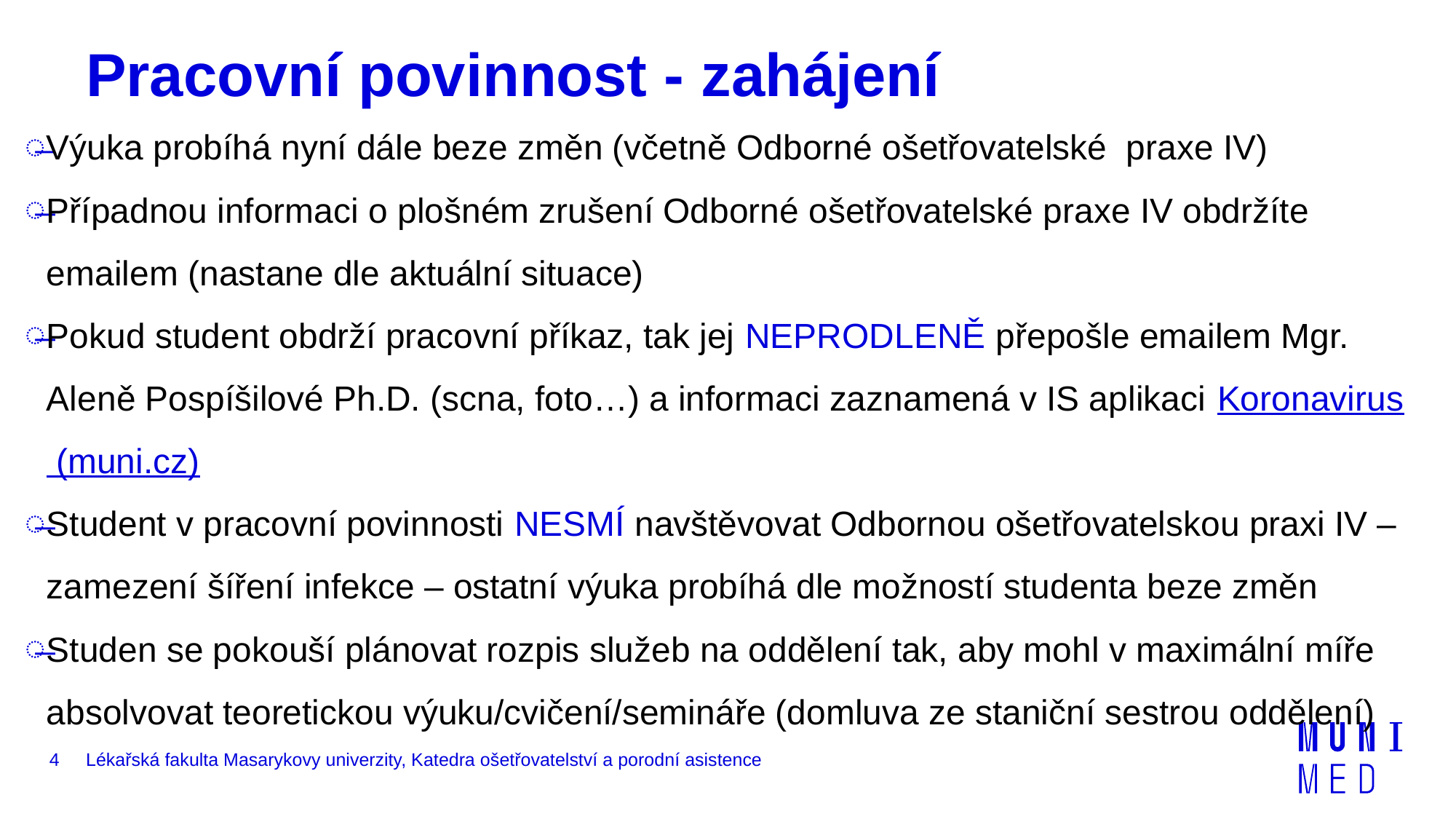

# Pracovní povinnost - zahájení
Výuka probíhá nyní dále beze změn (včetně Odborné ošetřovatelské  praxe IV)
Případnou informaci o plošném zrušení Odborné ošetřovatelské praxe IV obdržíte emailem (nastane dle aktuální situace)
Pokud student obdrží pracovní příkaz, tak jej NEPRODLENĚ přepošle emailem Mgr. Aleně Pospíšilové Ph.D. (scna, foto…) a informaci zaznamená v IS aplikaci Koronavirus (muni.cz)
Student v pracovní povinnosti NESMÍ navštěvovat Odbornou ošetřovatelskou praxi IV – zamezení šíření infekce – ostatní výuka probíhá dle možností studenta beze změn
Studen se pokouší plánovat rozpis služeb na oddělení tak, aby mohl v maximální míře absolvovat teoretickou výuku/cvičení/semináře (domluva ze staniční sestrou oddělení)
4
Lékařská fakulta Masarykovy univerzity, Katedra ošetřovatelství a porodní asistence